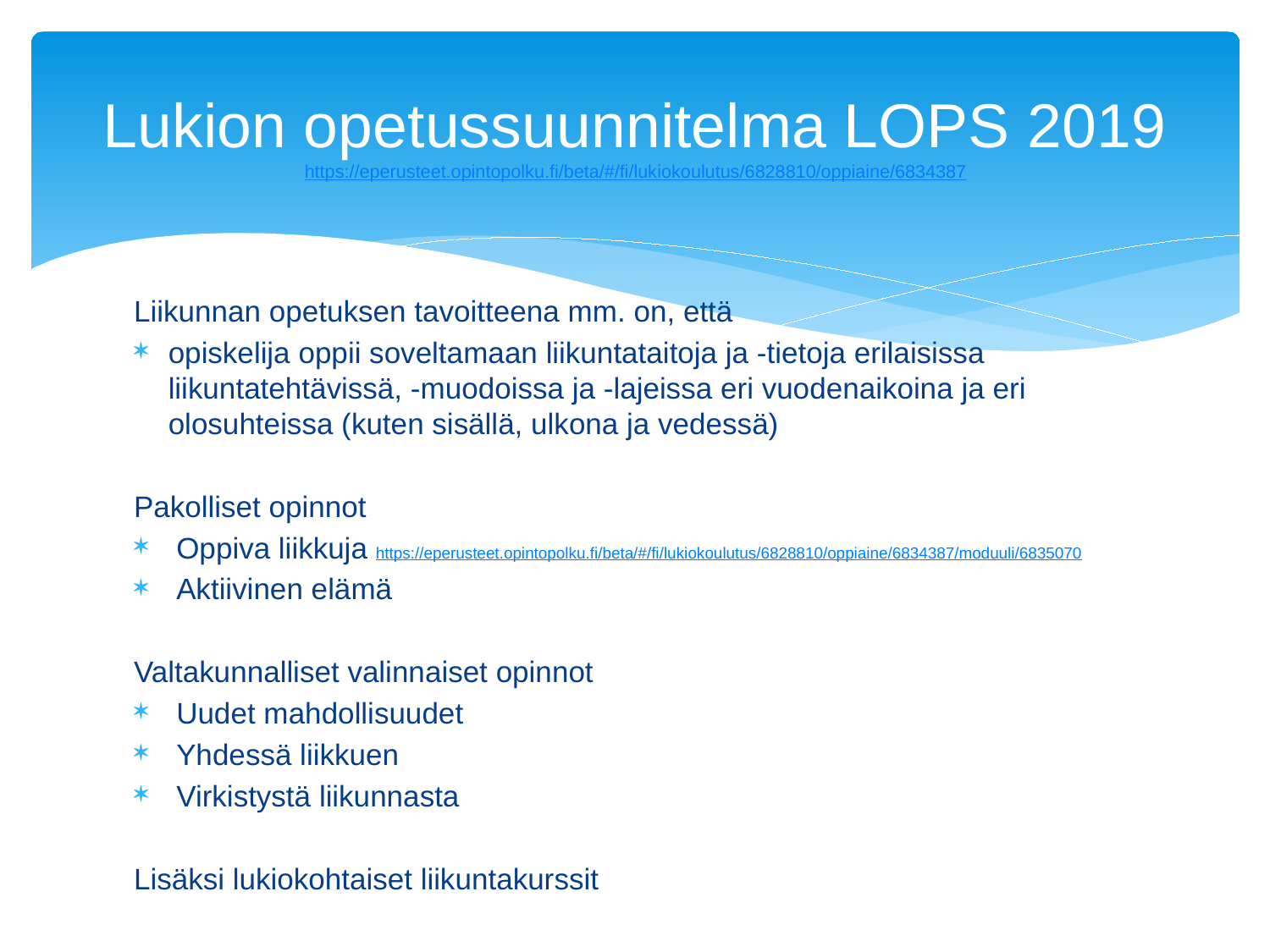

# Lukion opetussuunnitelma LOPS 2019 https://eperusteet.opintopolku.fi/beta/#/fi/lukiokoulutus/6828810/oppiaine/6834387
Liikunnan opetuksen tavoitteena mm. on, että
opiskelija oppii soveltamaan liikuntataitoja ja -tietoja erilaisissa liikuntatehtävissä, -muodoissa ja -lajeissa eri vuodenaikoina ja eri olosuhteissa (kuten sisällä, ulkona ja vedessä)

Pakolliset opinnot
 Oppiva liikkuja https://eperusteet.opintopolku.fi/beta/#/fi/lukiokoulutus/6828810/oppiaine/6834387/moduuli/6835070
 Aktiivinen elämä

Valtakunnalliset valinnaiset opinnot
 Uudet mahdollisuudet
 Yhdessä liikkuen
 Virkistystä liikunnasta

Lisäksi lukiokohtaiset liikuntakurssit